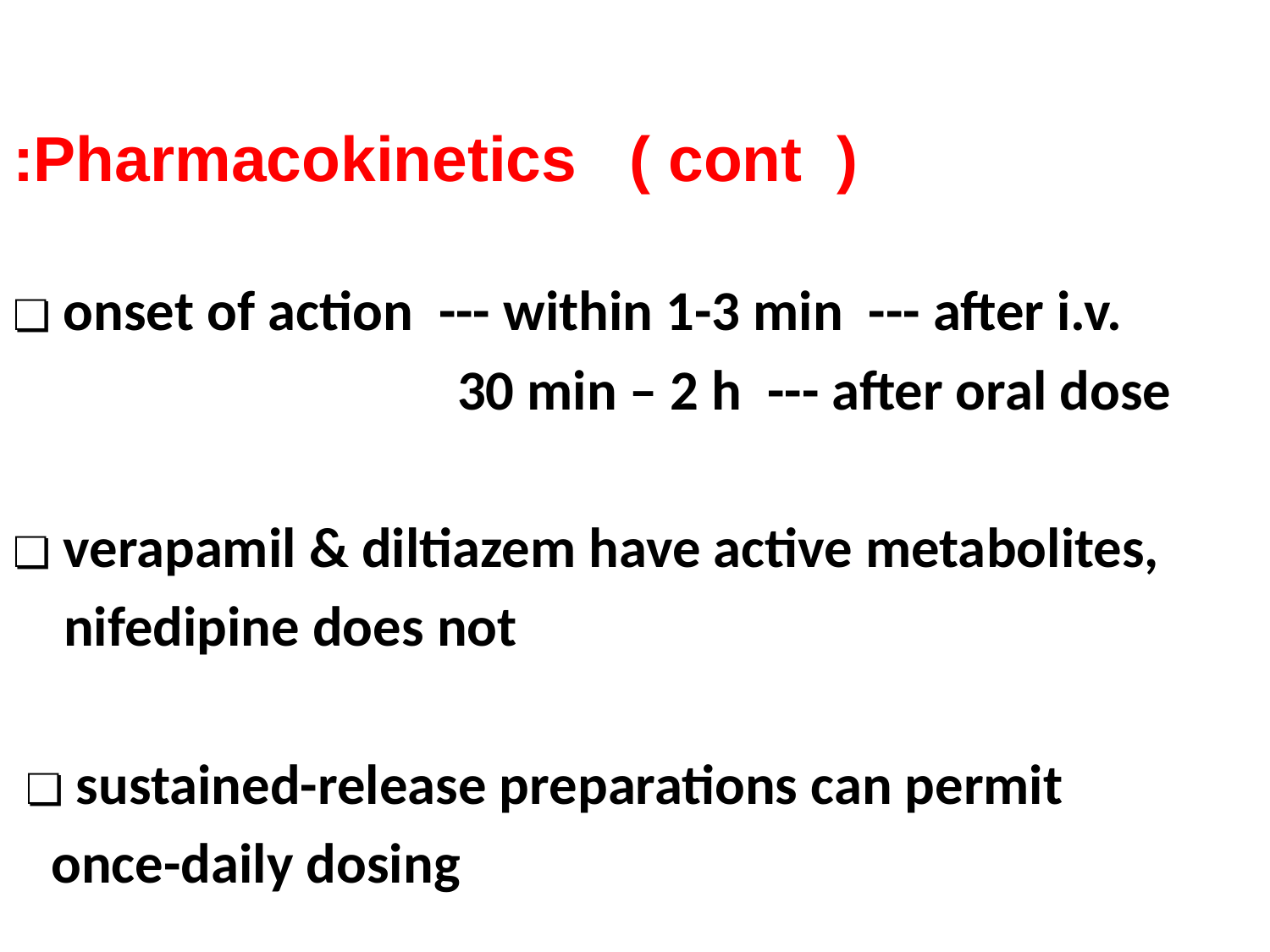

Pharmacokinetics   ( cont  ):

❏ onset of action  --- within 1-3 min  --- after i.v.
                                   30 min – 2 h  --- after oral dose

❏ verapamil & diltiazem have active metabolites,
    nifedipine does not

 ❏ sustained-release preparations can permit
   once-daily dosing
#